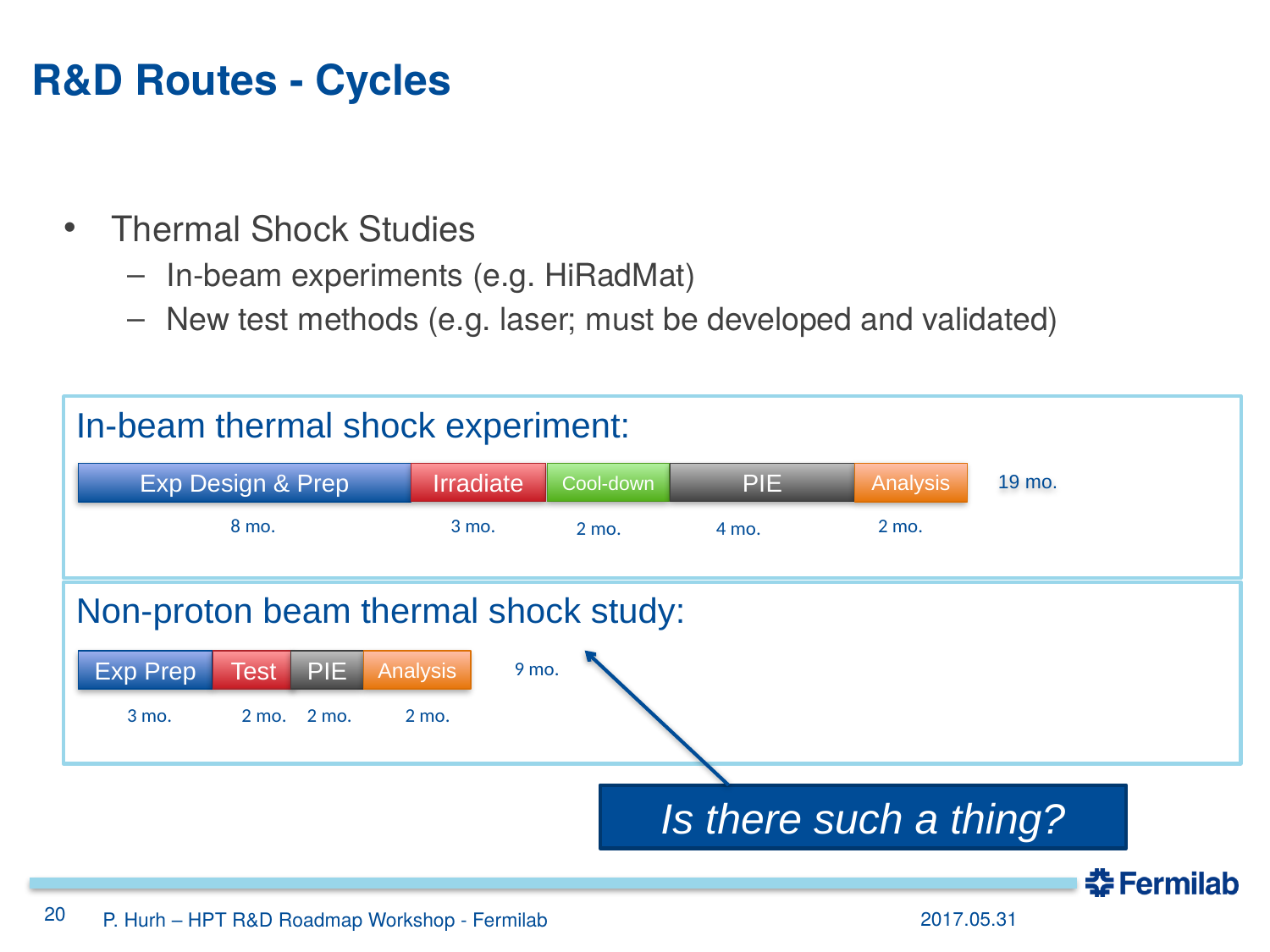

# R&D Routes - Cycles
Thermal Shock Studies
In-beam experiments (e.g. HiRadMat)
New test methods (e.g. laser; must be developed and validated)

In-beam thermal shock experiment:

Analysis
Cool-down
19 mo.
Irradiate
Exp Design & Prep
PIE
8 mo.
3 mo.
2 mo.
2 mo.
4 mo.
Non-proton beam thermal shock study:

9 mo.
Exp Prep
Test
PIE
Analysis
3 mo.
2 mo.
2 mo.
2 mo.
Is there such a thing?